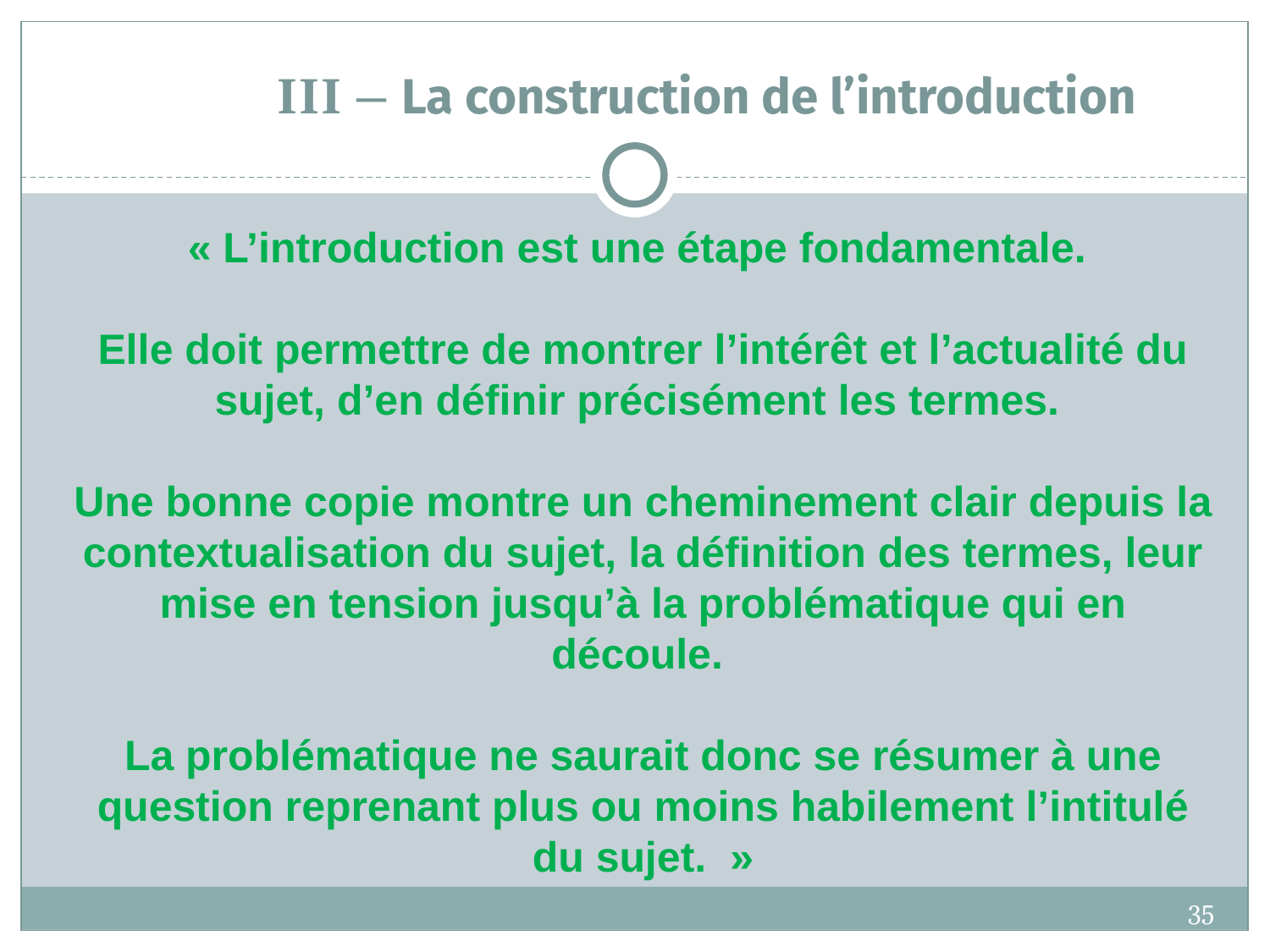

# III – La construction de l’introduction
« L’introduction est une étape fondamentale.

Elle doit permettre de montrer l’intérêt et l’actualité du sujet, d’en définir précisément les termes.

Une bonne copie montre un cheminement clair depuis la contextualisation du sujet, la définition des termes, leur mise en tension jusqu’à la problématique qui en découle.

La problématique ne saurait donc se résumer à une question reprenant plus ou moins habilement l’intitulé du sujet.  »

35